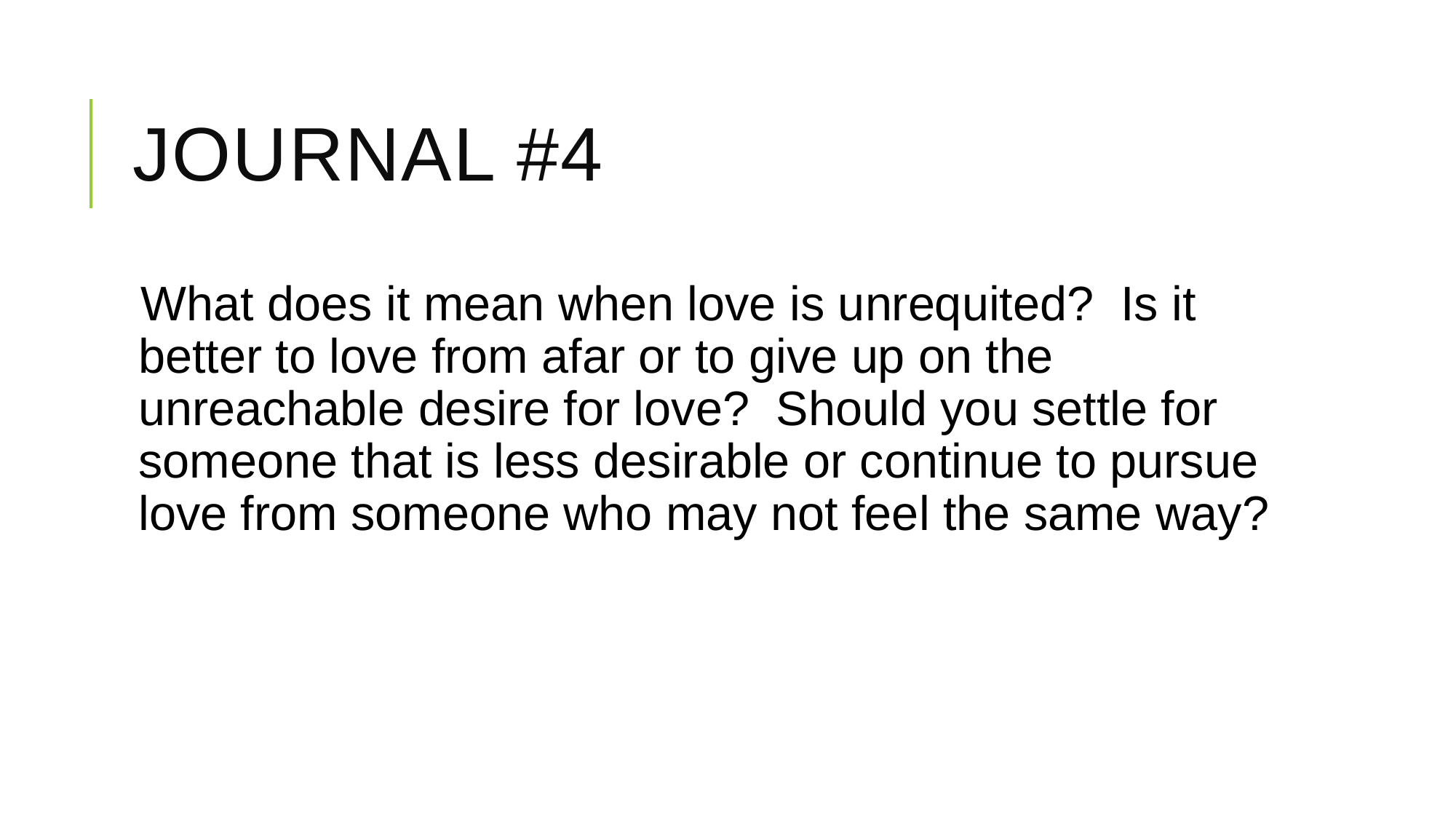

# Journal #4
What does it mean when love is unrequited?  Is it better to love from afar or to give up on the unreachable desire for love?  Should you settle for someone that is less desirable or continue to pursue love from someone who may not feel the same way?